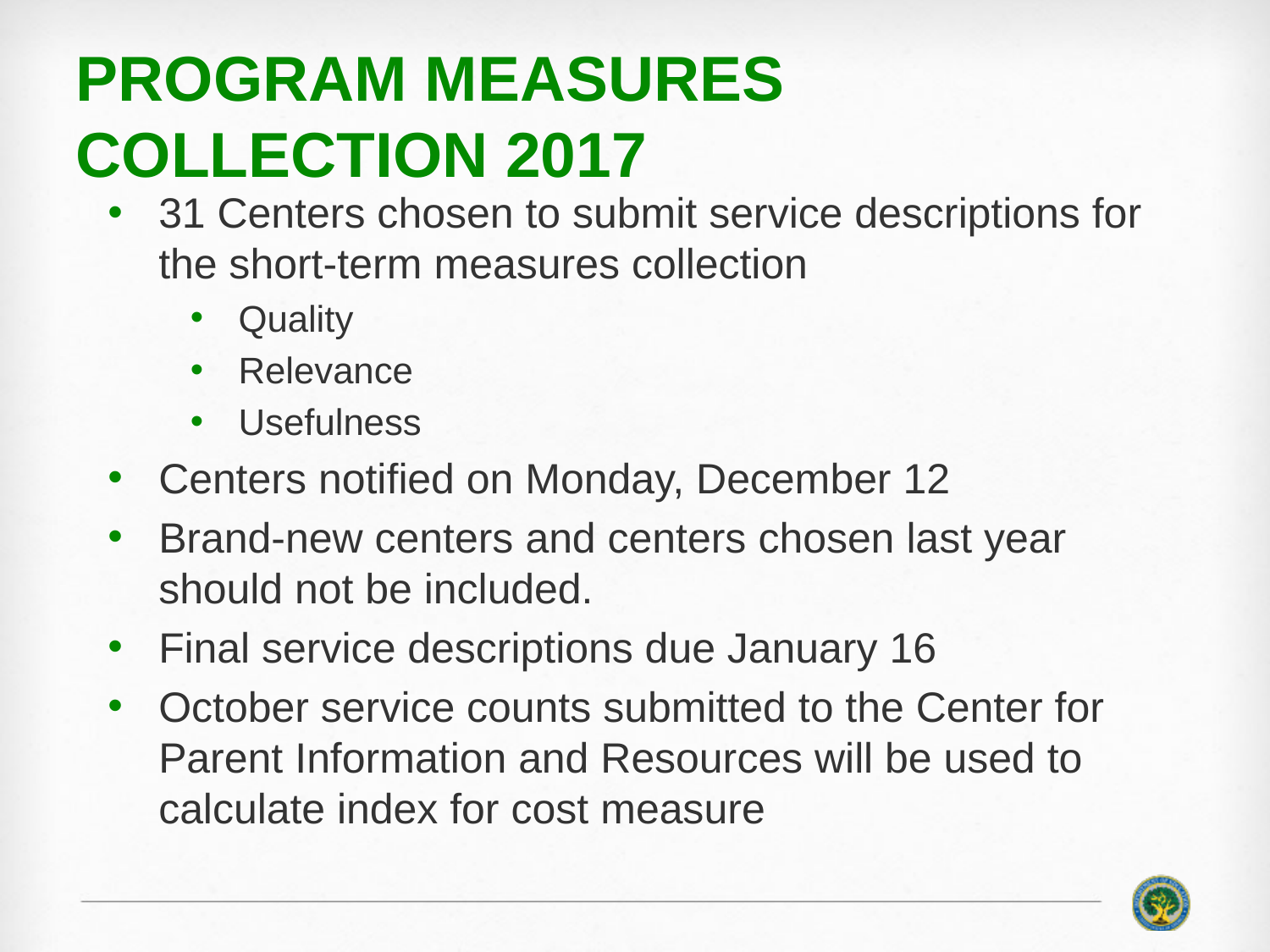

# Program Measures collection 2017
31 Centers chosen to submit service descriptions for the short-term measures collection
Quality
Relevance
Usefulness
Centers notified on Monday, December 12
Brand-new centers and centers chosen last year should not be included.
Final service descriptions due January 16
October service counts submitted to the Center for Parent Information and Resources will be used to calculate index for cost measure